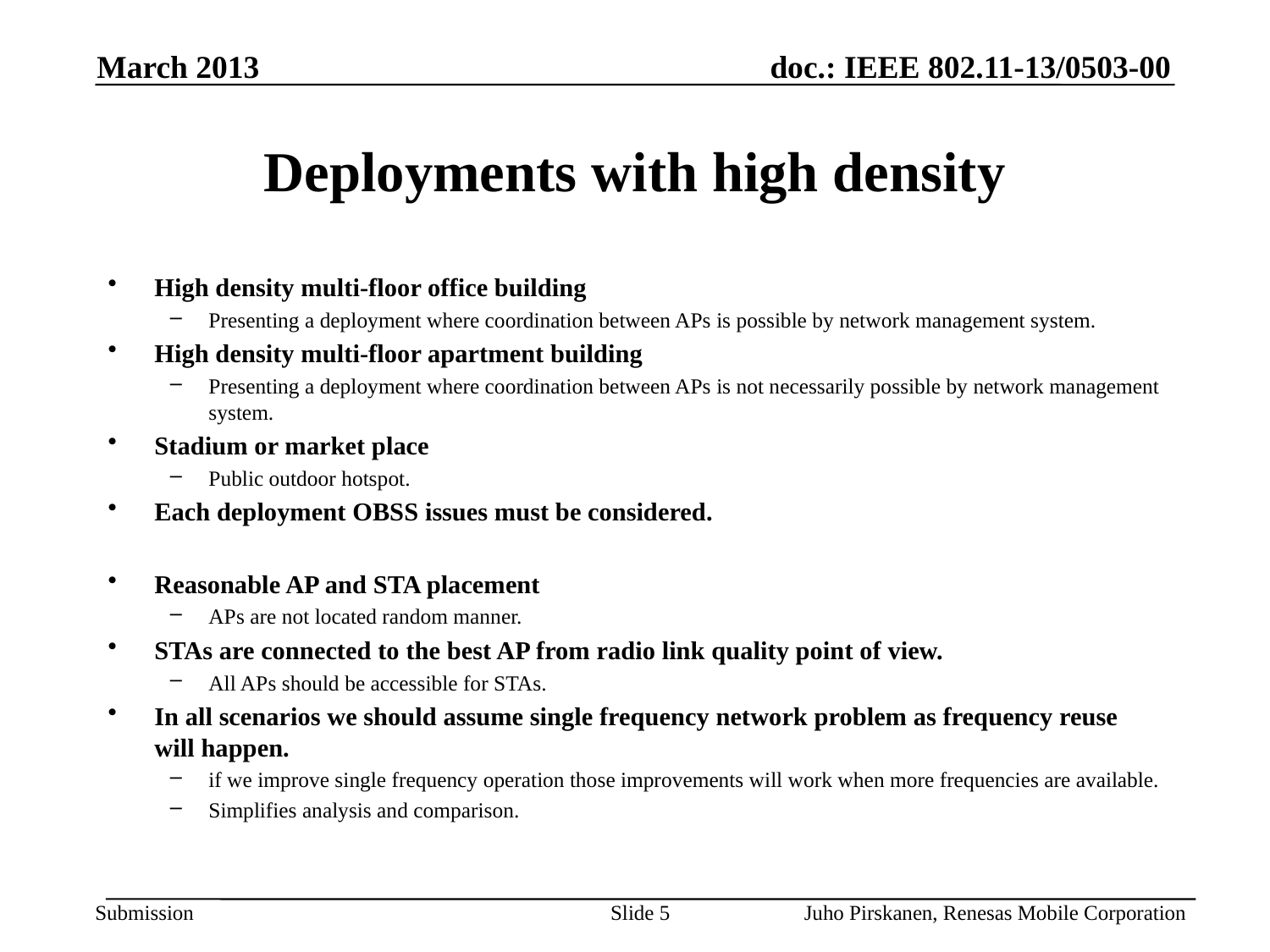

March 2013
# Deployments with high density
High density multi-floor office building
Presenting a deployment where coordination between APs is possible by network management system.
High density multi-floor apartment building
Presenting a deployment where coordination between APs is not necessarily possible by network management system.
Stadium or market place
Public outdoor hotspot.
Each deployment OBSS issues must be considered.

Reasonable AP and STA placement
APs are not located random manner.
STAs are connected to the best AP from radio link quality point of view.
All APs should be accessible for STAs.
In all scenarios we should assume single frequency network problem as frequency reuse will happen.
if we improve single frequency operation those improvements will work when more frequencies are available.
Simplifies analysis and comparison.
Slide 5
Juho Pirskanen, Renesas Mobile Corporation